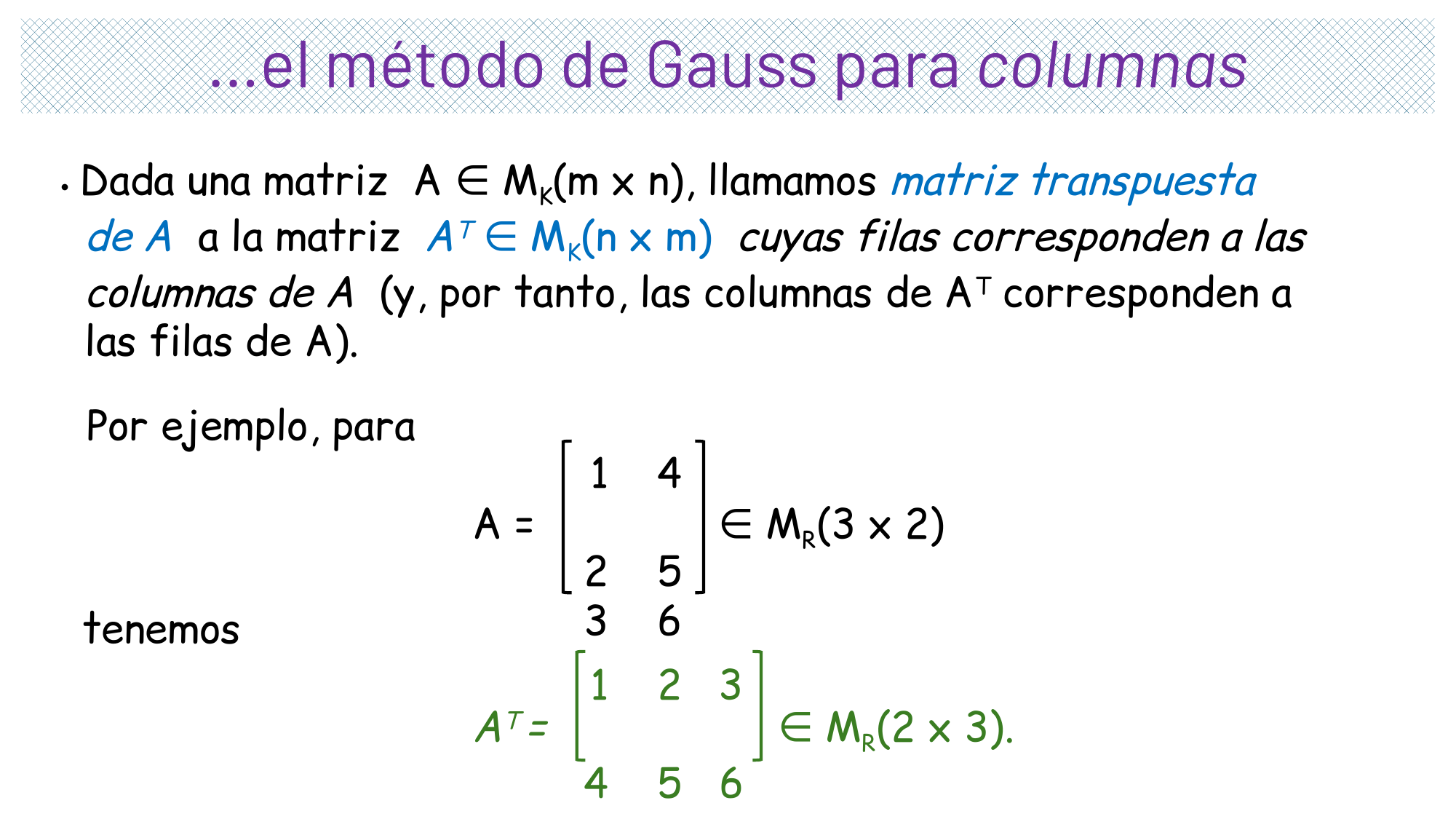

# …el método de Gauss para columnas
•  Dada una matriz  A ∈ MK(m x n), llamamos matriz transpuesta
  de A  a la matriz  AT ∈ MK(n x m)  cuyas filas corresponden a las
  columnas de A  (y, por tanto, las columnas de AT corresponden a
  las filas de A).
   Por ejemplo, para

                                 A =               ∈ MR(3 x 2)

 tenemos

                                 AT =                   ∈ MR(2 x 3).
  1    4
 2    5
 3    6

  1    2   3
 4    5   6